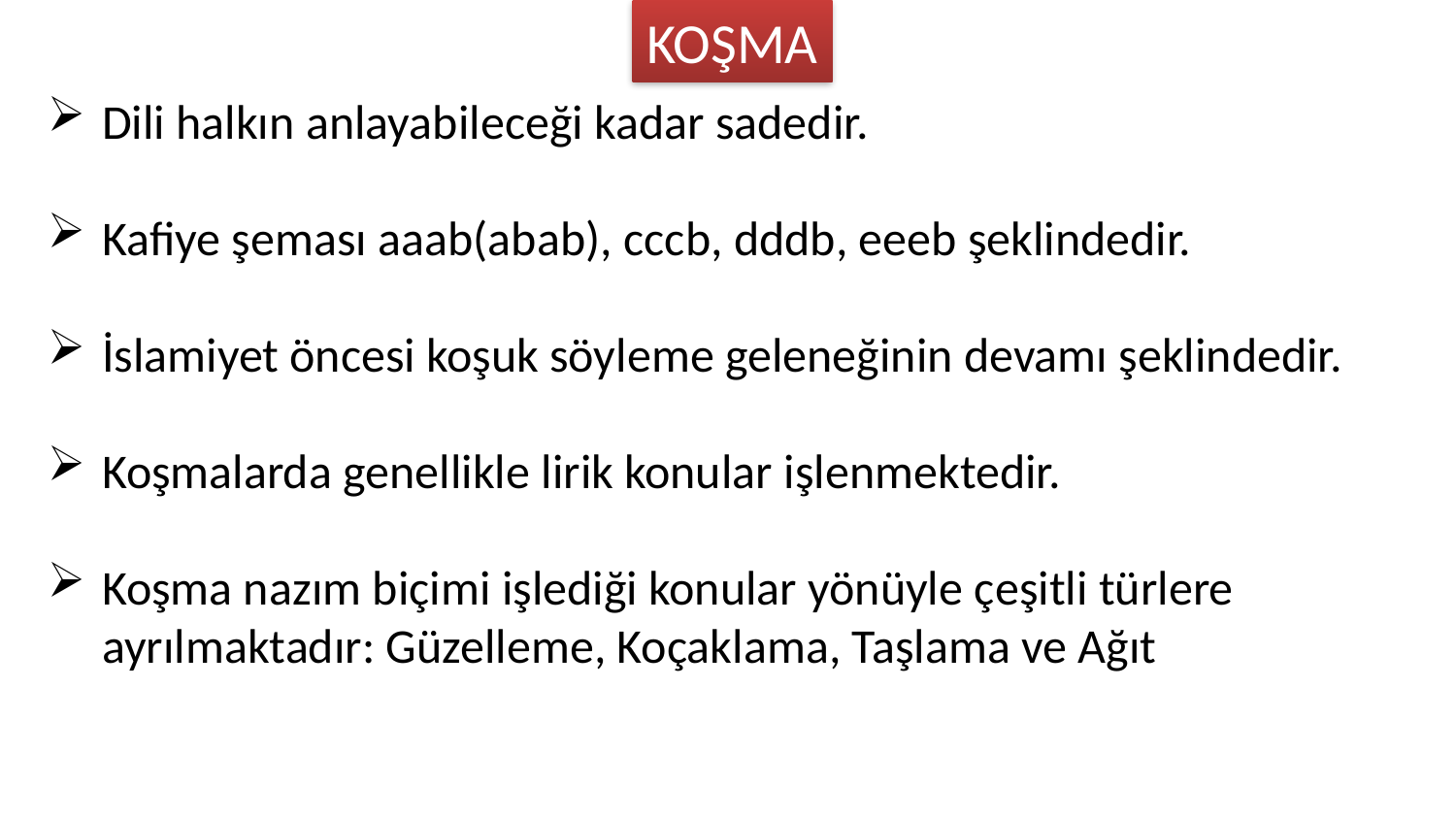

KOŞMA
Dili halkın anlayabileceği kadar sadedir.

Kafiye şeması aaab(abab), cccb, dddb, eeeb şeklindedir.

İslamiyet öncesi koşuk söyleme geleneğinin devamı şeklindedir.

Koşmalarda genellikle lirik konular işlenmektedir.

Koşma nazım biçimi işlediği konular yönüyle çeşitli türlere ayrılmaktadır: Güzelleme, Koçaklama, Taşlama ve Ağıt